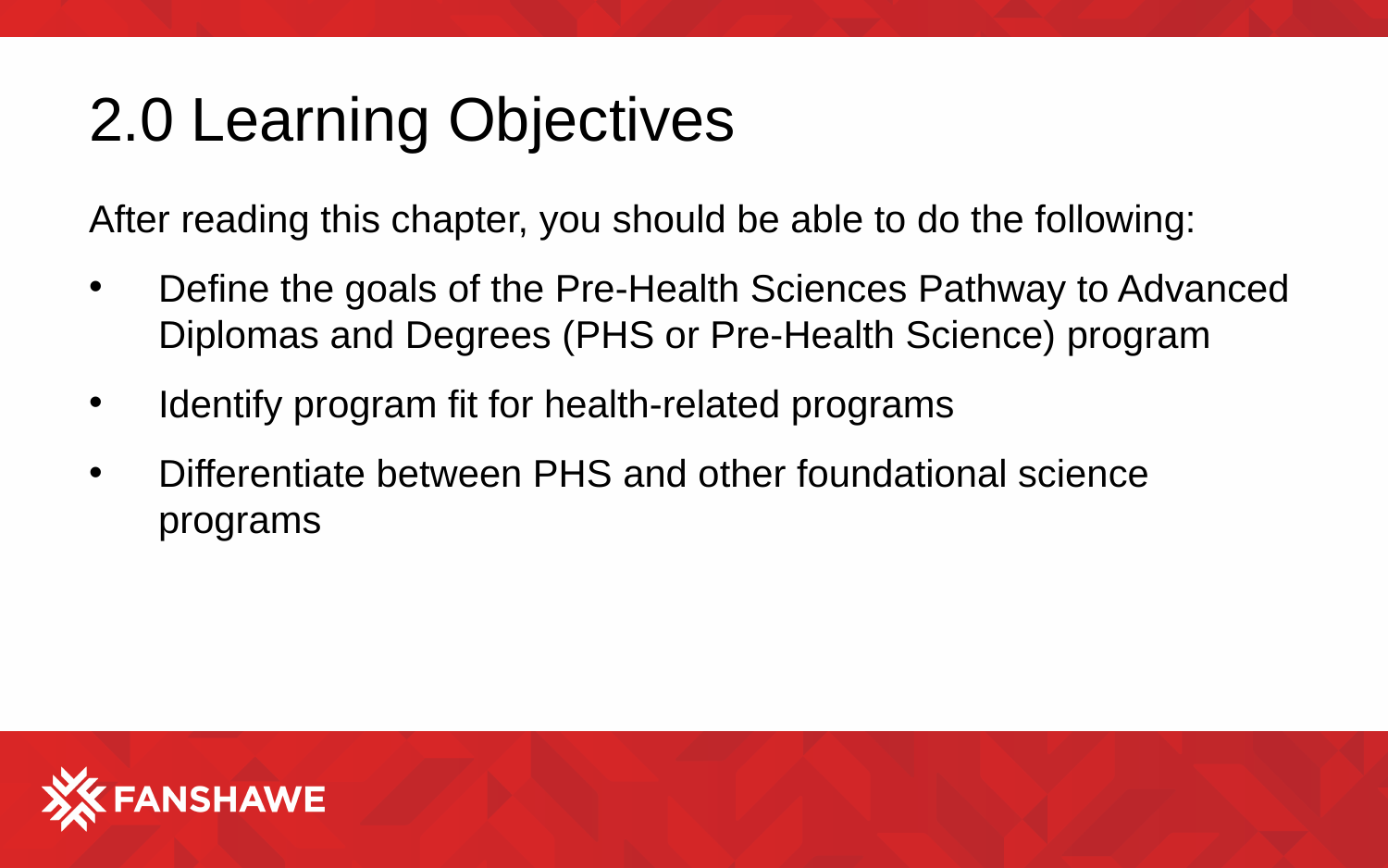

# 2.0 Learning Objectives
After reading this chapter, you should be able to do the following:
Define the goals of the Pre-Health Sciences Pathway to Advanced Diplomas and Degrees (PHS or Pre-Health Science) program
Identify program fit for health-related programs
Differentiate between PHS and other foundational science programs